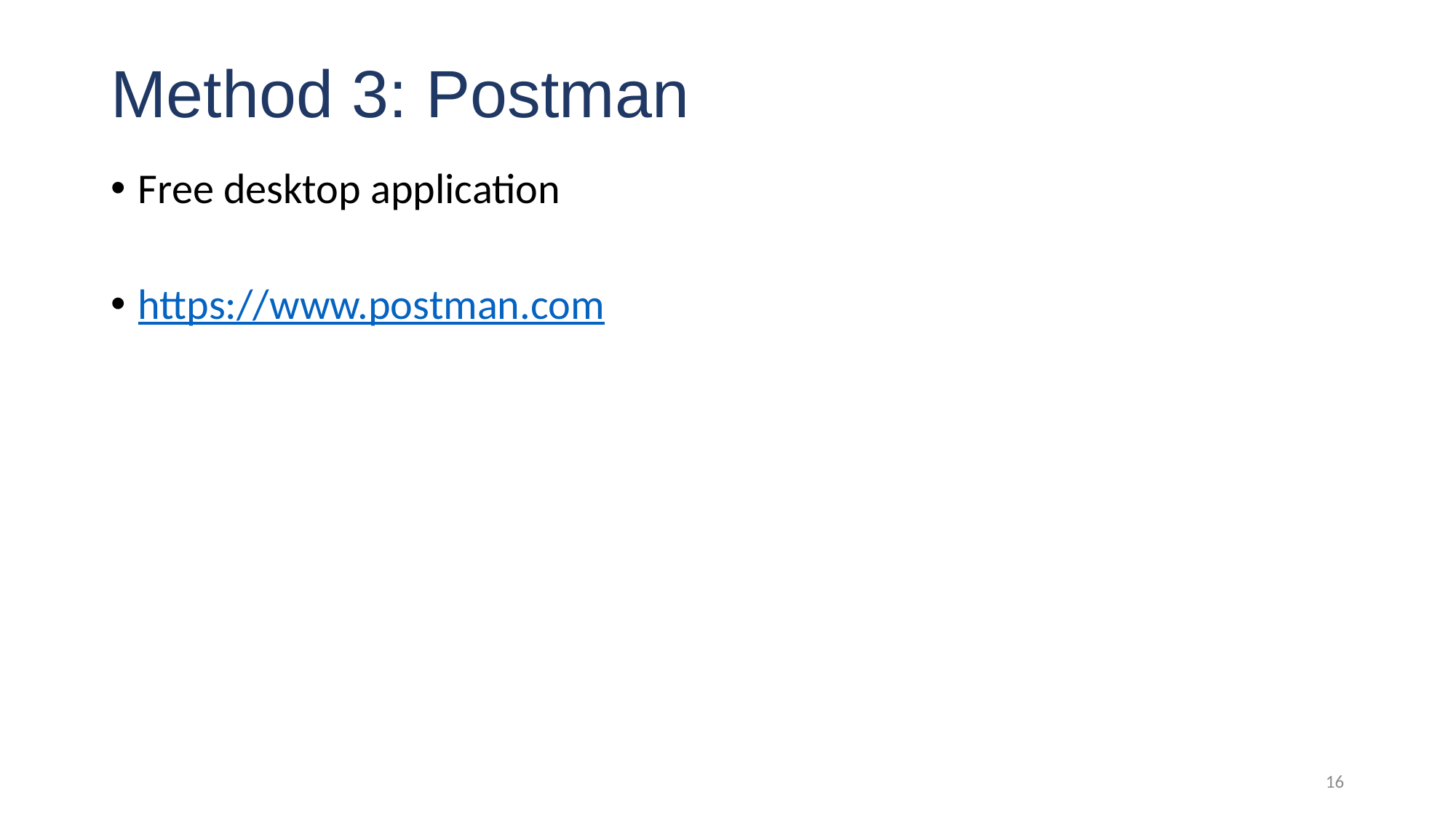

# Method 3: Postman
Free desktop application

https://www.postman.com
16